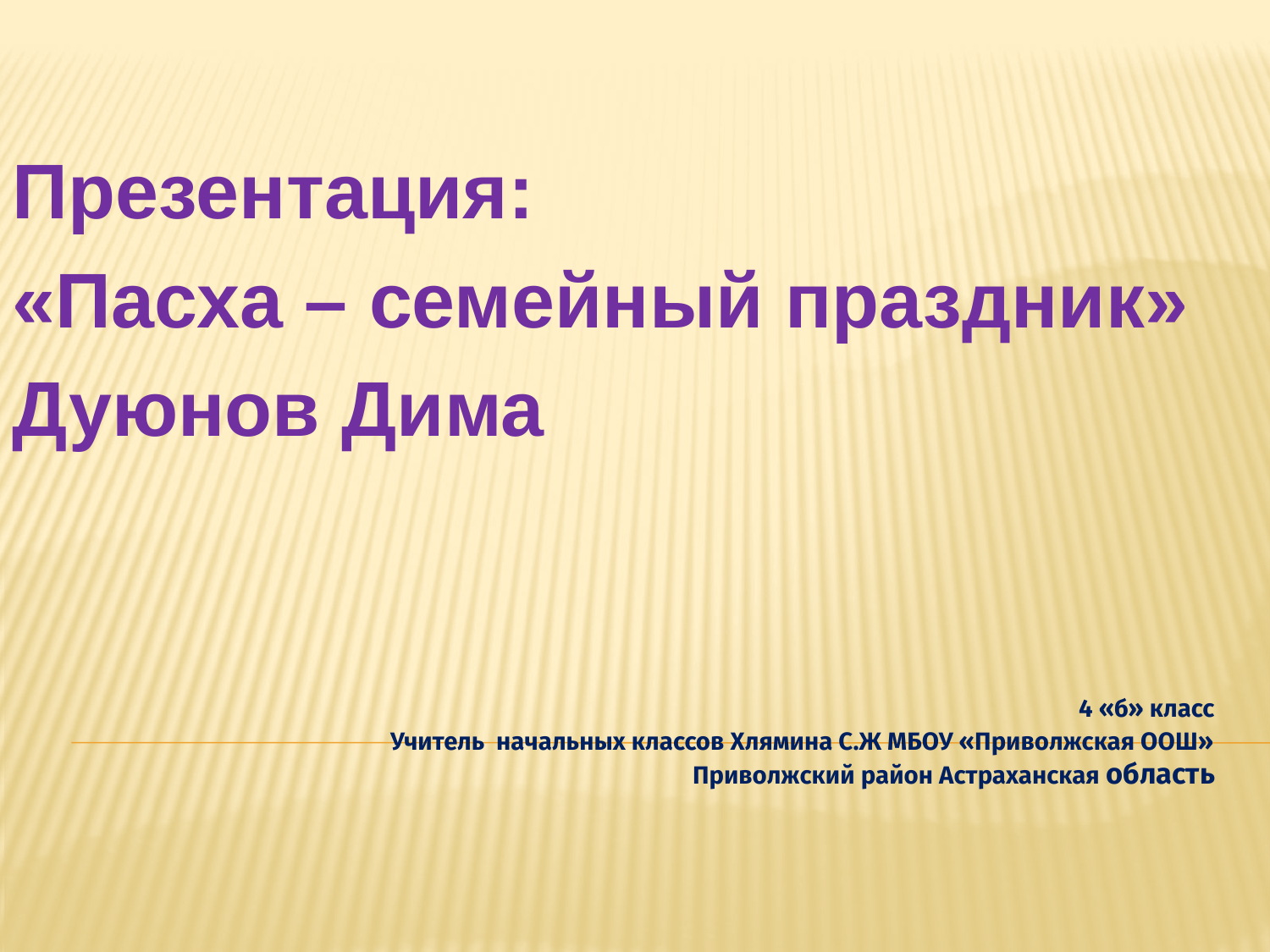

Презентация:
«Пасха – семейный праздник»
Дуюнов Дима

# 4 «б» класс Учитель  начальных классов Хлямина С.Ж МБОУ «Приволжская ООШ» Приволжский район Астраханская область